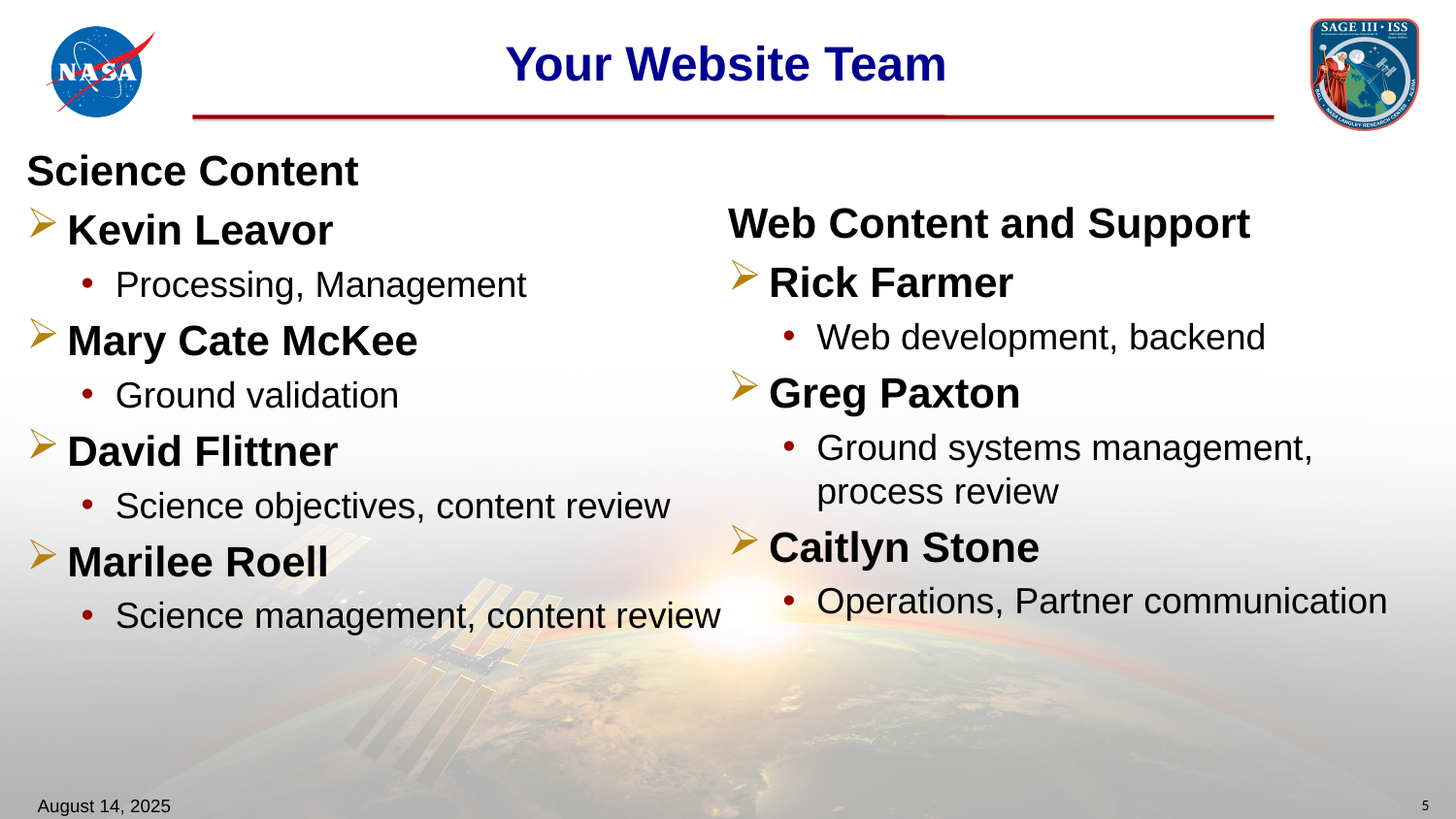

# Your Website Team
Science Content
Kevin Leavor
Processing, Management
Mary Cate McKee
Ground validation
David Flittner
Science objectives, content review
Marilee Roell
Science management, content review

Web Content and Support
Rick Farmer
Web development, backend
Greg Paxton
Ground systems management, process review
Caitlyn Stone
Operations, Partner communication
August 14, 2025